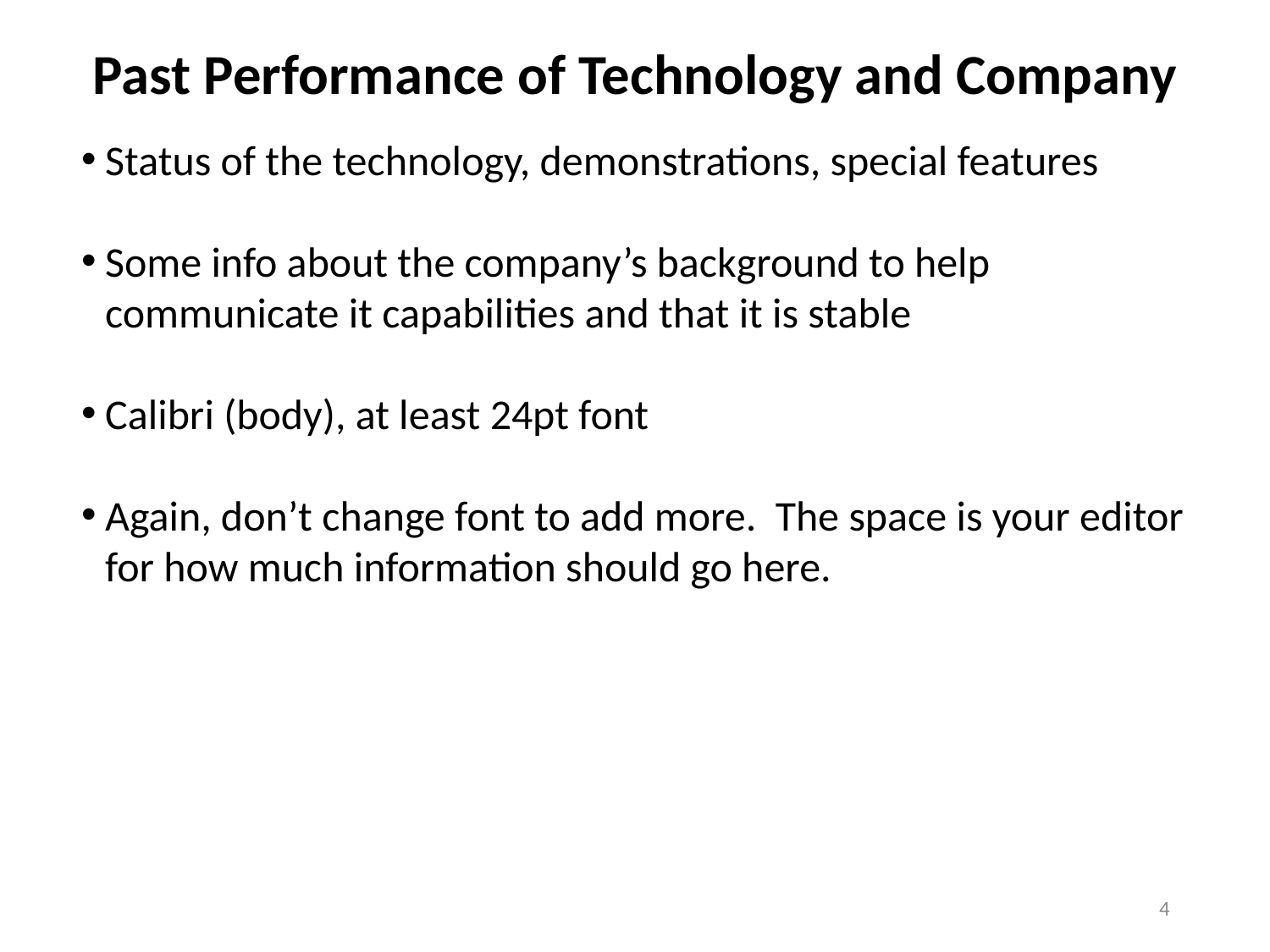

Past Performance of Technology and Company
Status of the technology, demonstrations, special features

Some info about the company’s background to help communicate it capabilities and that it is stable

Calibri (body), at least 24pt font

Again, don’t change font to add more.  The space is your editor for how much information should go here.
4